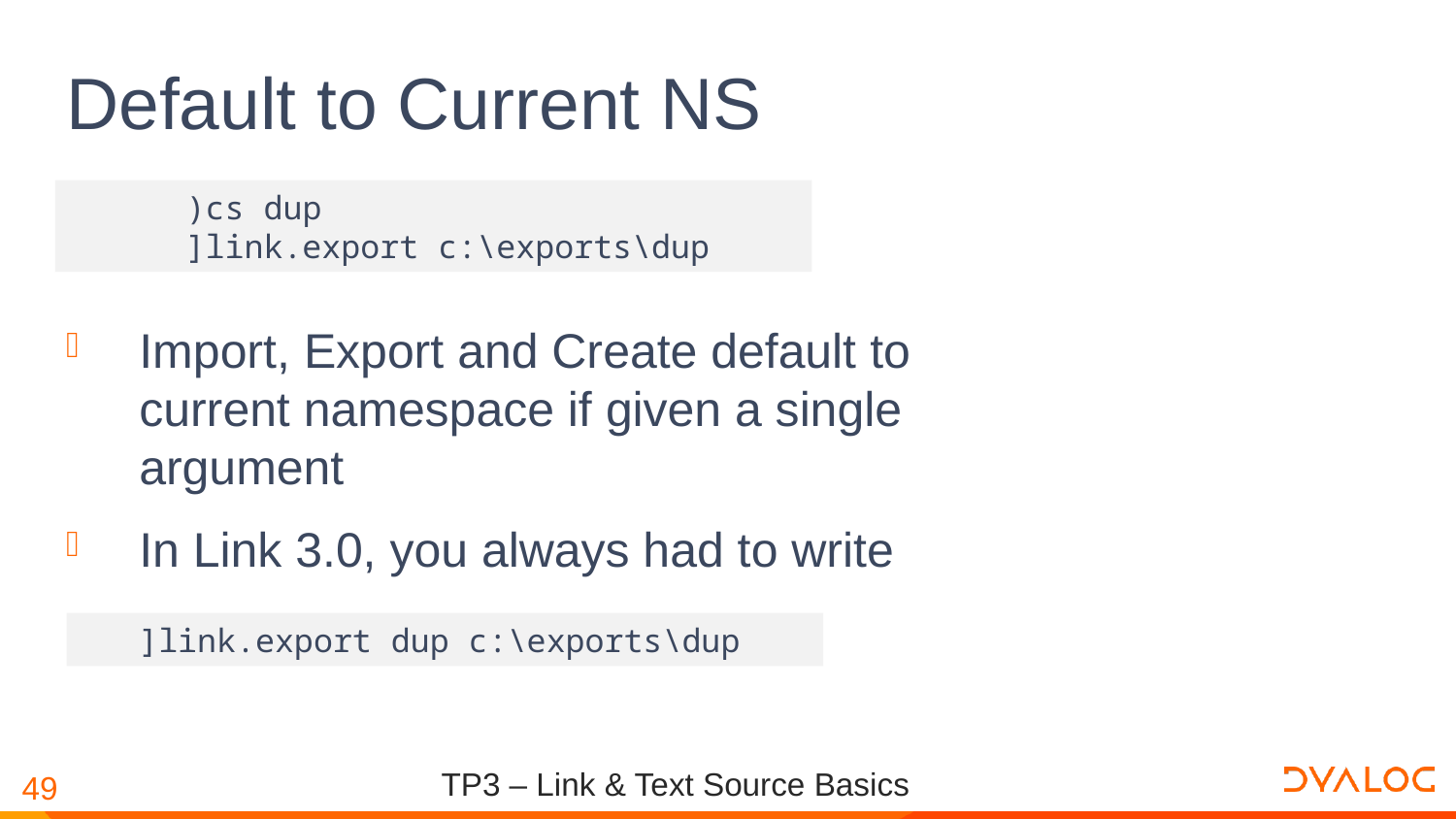

# Default to Current NS
      )cs dup
      ]link.export c:\exports\dup

Import, Export and Create default to current namespace if given a single argument
In Link 3.0, you always had to write
   ]link.export dup c:\exports\dup